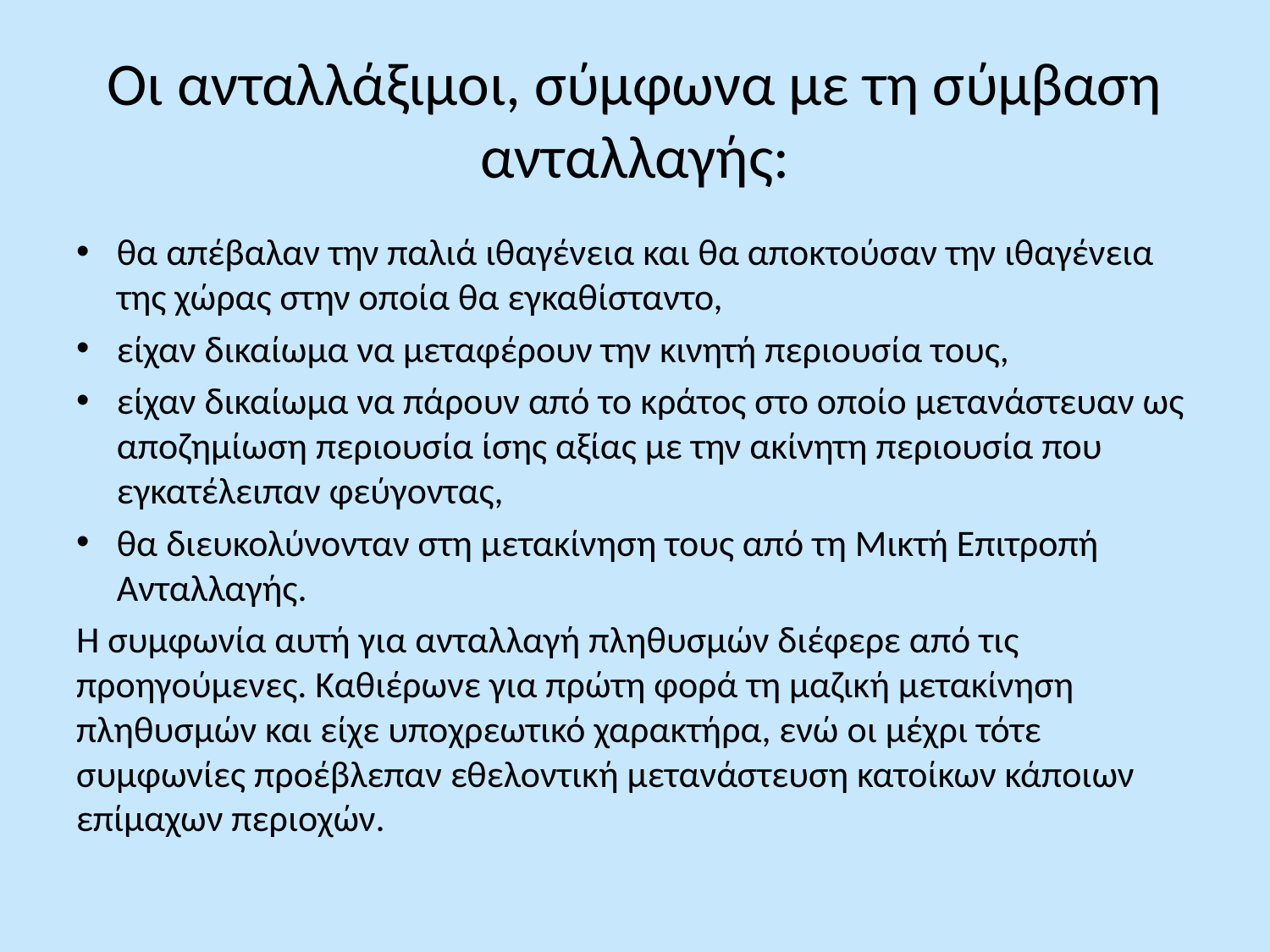

# Οι ανταλλάξιμοι, σύμφωνα με τη σύμβαση ανταλλαγής:
θα απέβαλαν την παλιά ιθαγένεια και θα αποκτούσαν την ιθαγένεια της χώρας στην οποία θα εγκαθίσταντο,
είχαν δικαίωμα να μεταφέρουν την κινητή περιουσία τους,
είχαν δικαίωμα να πάρουν από το κράτος στο οποίο μετανάστευαν ως αποζημίωση περιουσία ίσης αξίας με την ακίνητη περιουσία που εγκατέλειπαν φεύγοντας,
θα διευκολύνονταν στη μετακίνηση τους από τη Μικτή Επιτροπή Ανταλλαγής.
Η συμφωνία αυτή για ανταλλαγή πληθυσμών διέφερε από τις προηγούμενες. Καθιέρωνε για πρώτη φορά τη μαζική μετακίνηση πληθυσμών και είχε υποχρεωτικό χαρακτήρα, ενώ οι μέχρι τότε συμφωνίες προέβλεπαν εθελοντική μετανάστευση κατοίκων κάποιων επίμαχων περιοχών.